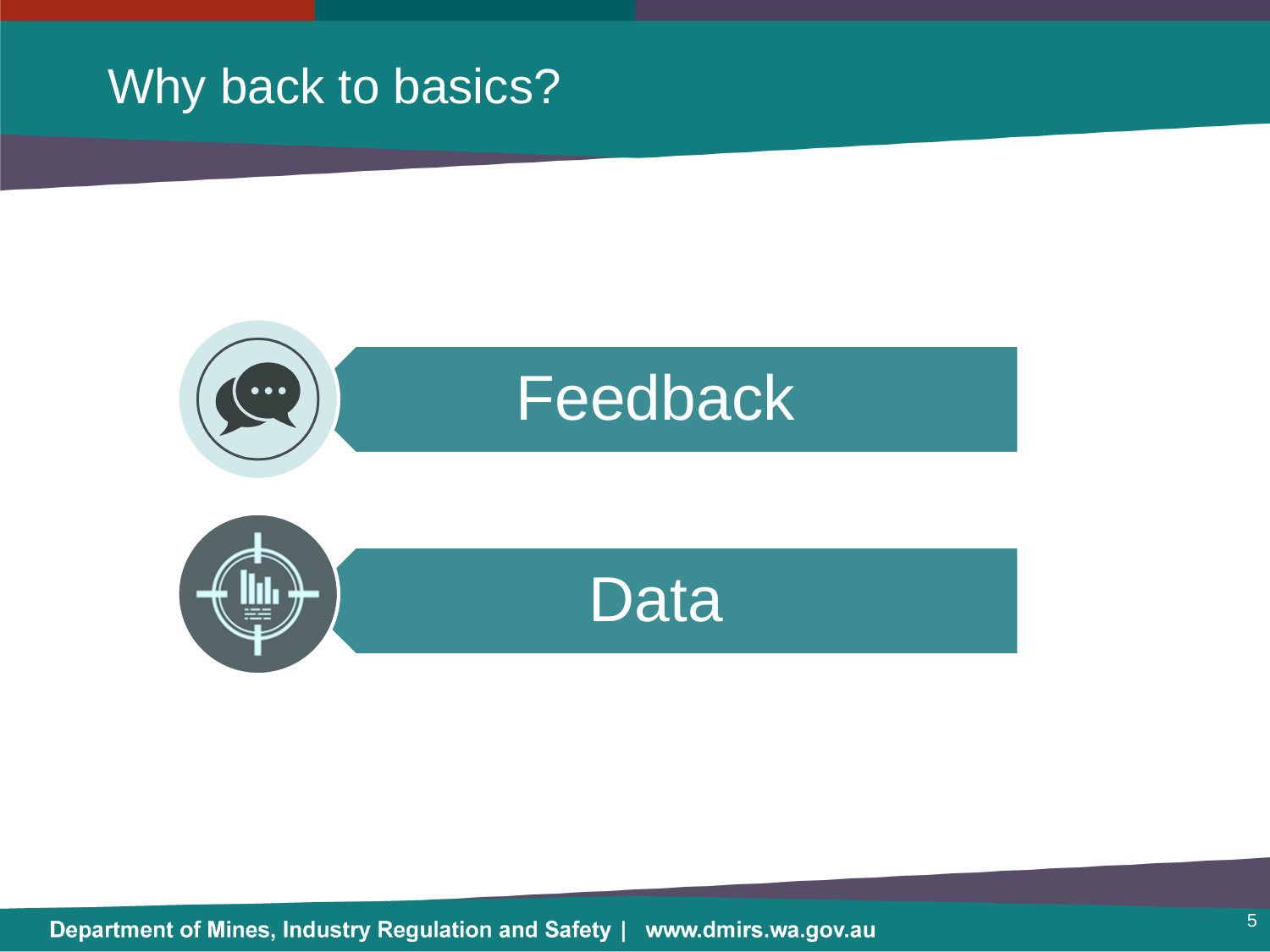

# Why back to basics?
Feedback
Data
5